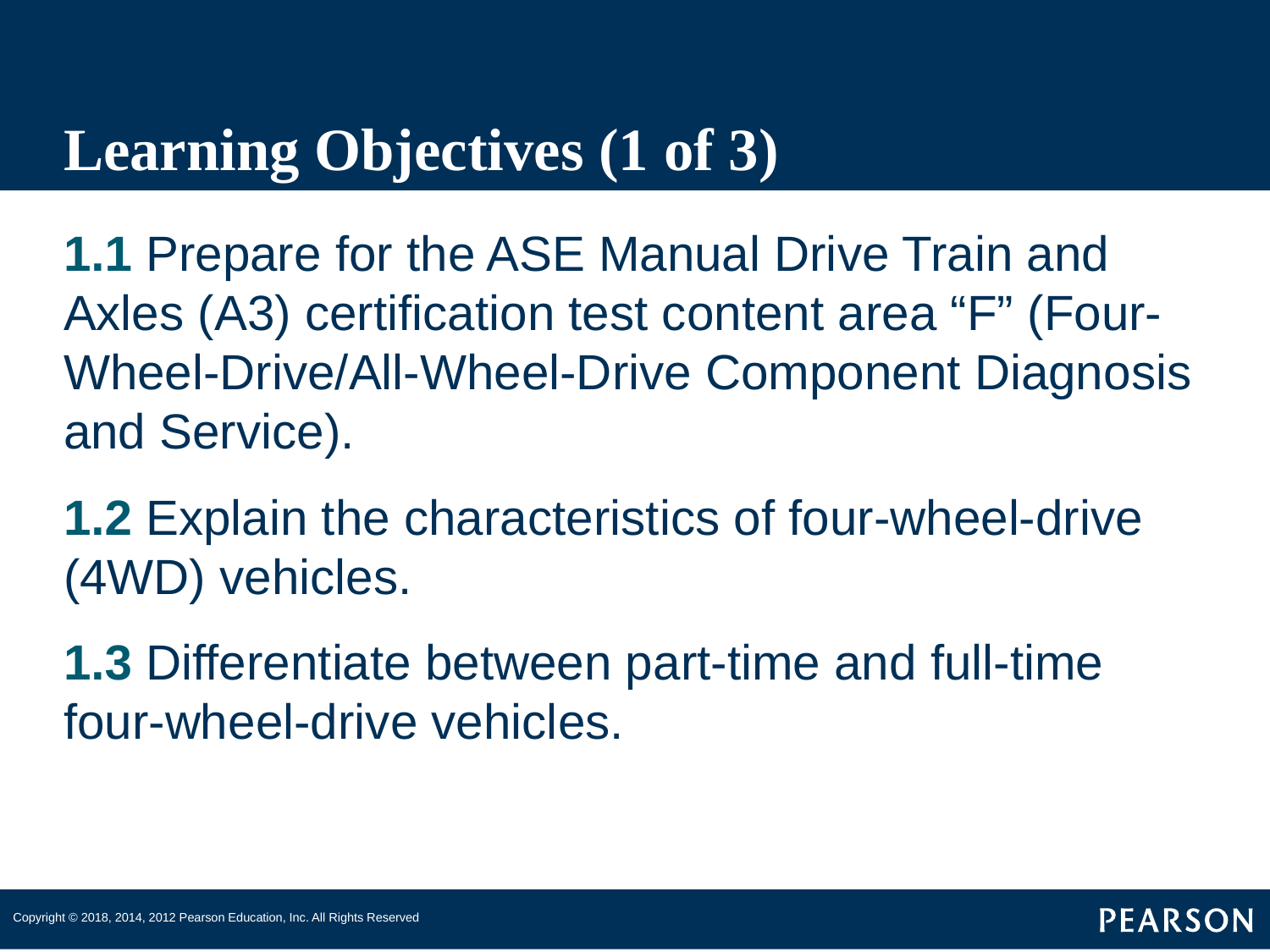

# Learning Objectives (1 of 3)
1.1 Prepare for the ASE Manual Drive Train and Axles (A3) certification test content area “F” (Four-Wheel-Drive/All-Wheel-Drive Component Diagnosis and Service).
1.2 Explain the characteristics of four-wheel-drive (4WD) vehicles.
1.3 Differentiate between part-time and full-time four-wheel-drive vehicles.